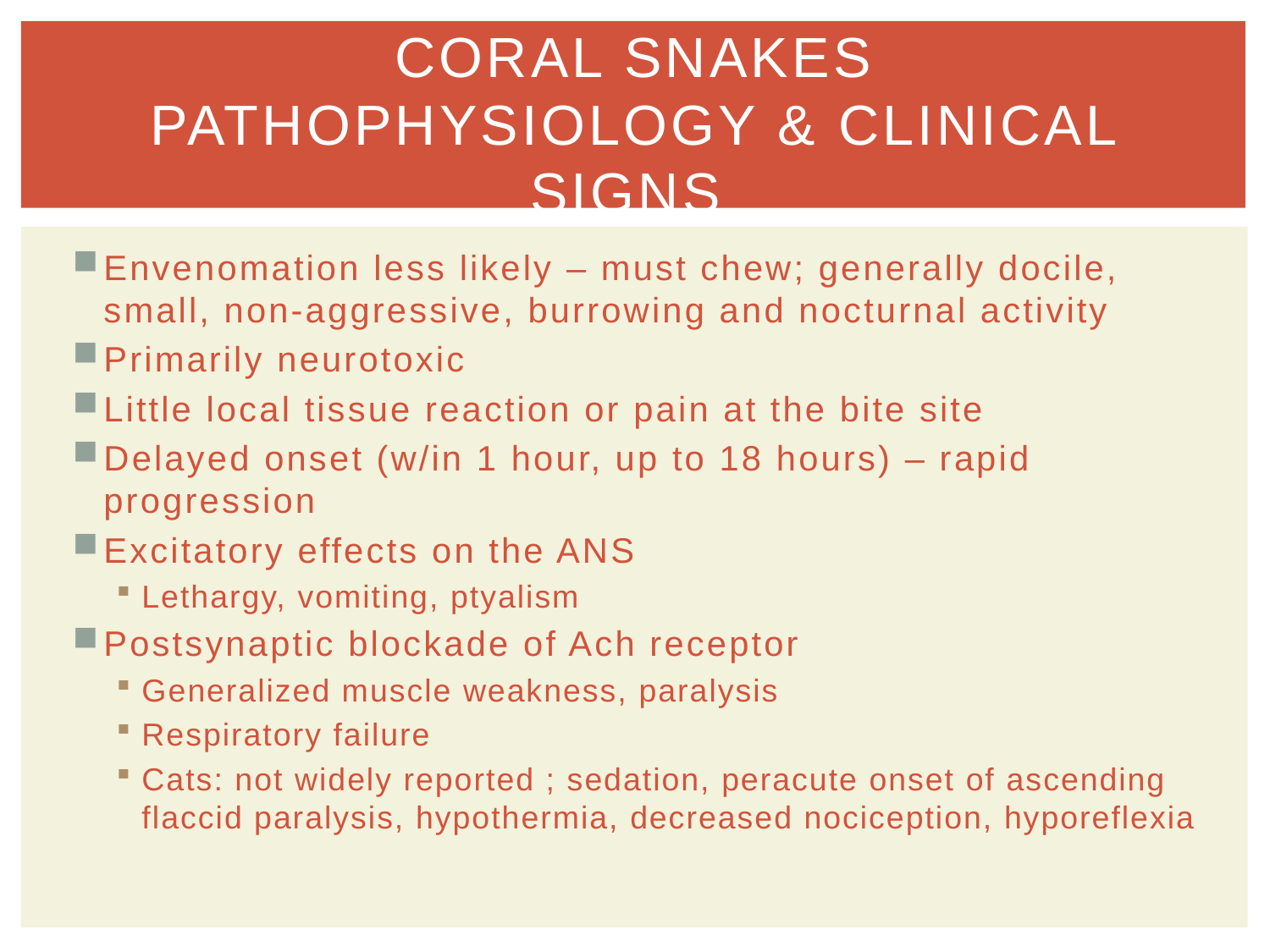

# CORAL SNAKES Pathophysiology & Clinical signs
Envenomation less likely – must chew; generally docile, small, non-aggressive, burrowing and nocturnal activity
Primarily neurotoxic
Little local tissue reaction or pain at the bite site
Delayed onset (w/in 1 hour, up to 18 hours) – rapid progression
Excitatory effects on the ANS
Lethargy, vomiting, ptyalism
Postsynaptic blockade of Ach receptor
Generalized muscle weakness, paralysis
Respiratory failure
Cats: not widely reported ; sedation, peracute onset of ascending flaccid paralysis, hypothermia, decreased nociception, hyporeflexia